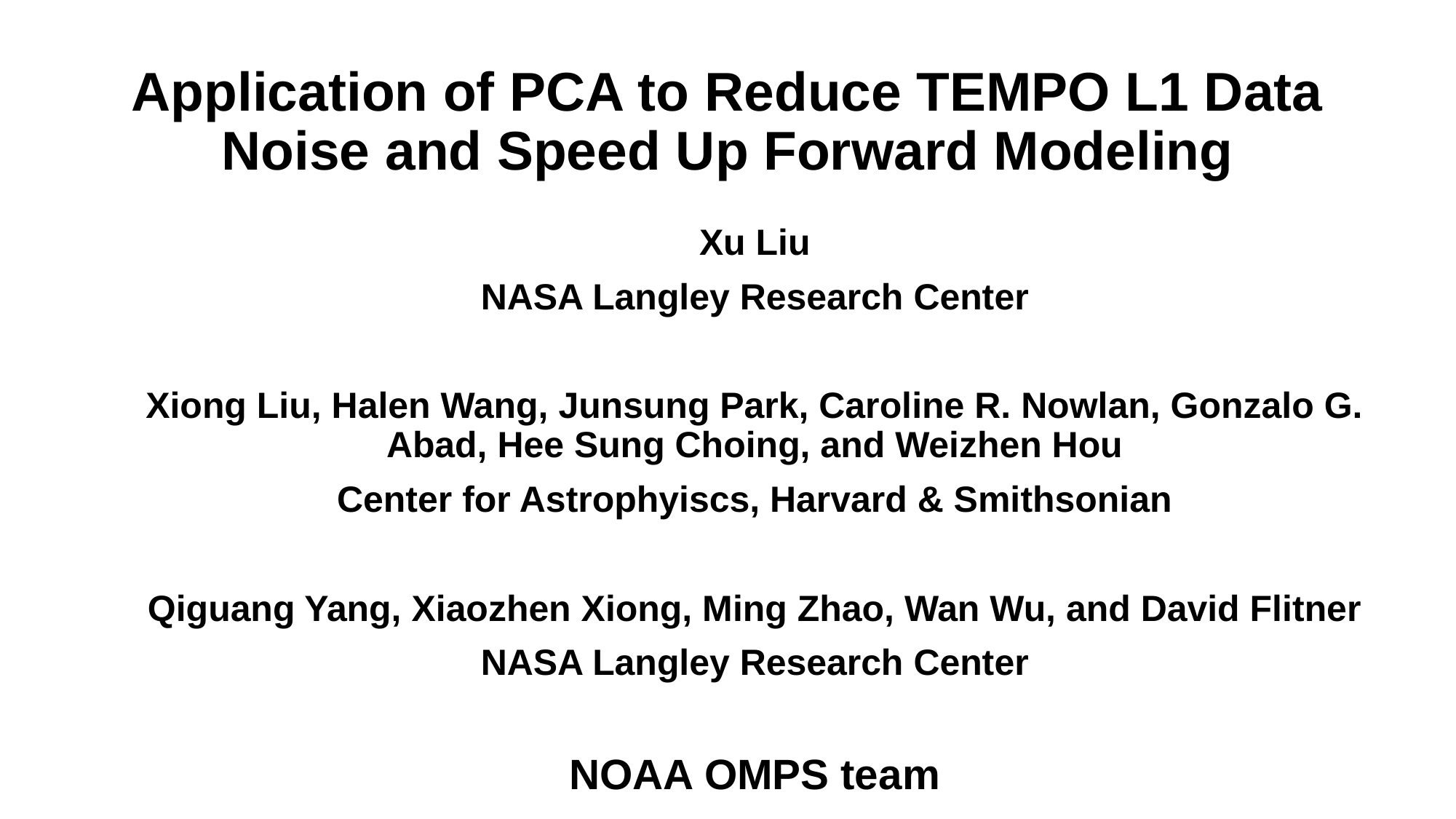

# Application of PCA to Reduce TEMPO L1 Data Noise and Speed Up Forward Modeling
Xu Liu
NASA Langley Research Center

Xiong Liu, Halen Wang, Junsung Park, Caroline R. Nowlan, Gonzalo G. Abad, Hee Sung Choing, and Weizhen Hou
Center for Astrophyiscs, Harvard & Smithsonian

Qiguang Yang, Xiaozhen Xiong, Ming Zhao, Wan Wu, and David Flitner
NASA Langley Research Center

NOAA OMPS team